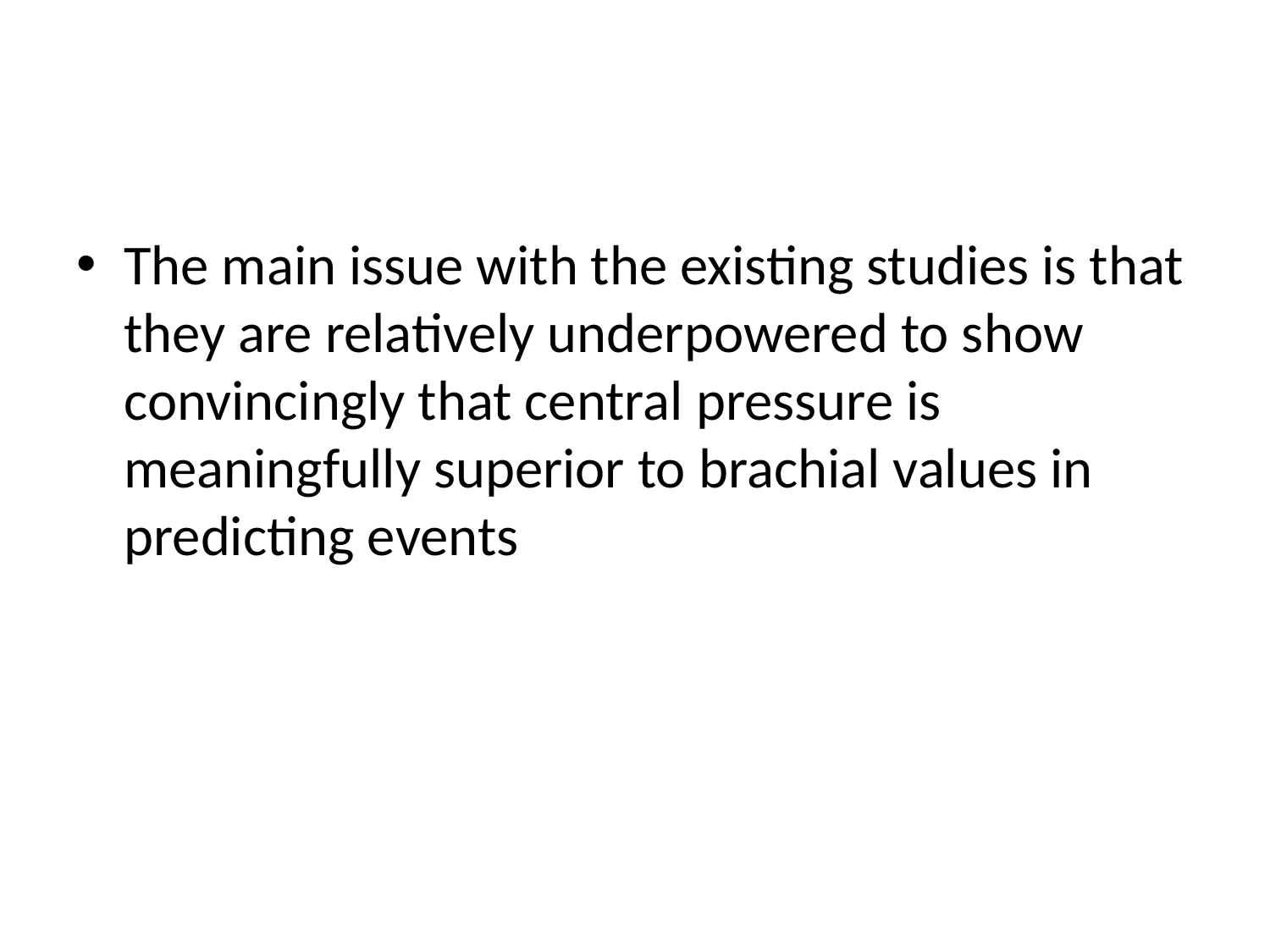

#
The main issue with the existing studies is that they are relatively underpowered to show convincingly that central pressure is meaningfully superior to brachial values in predicting events